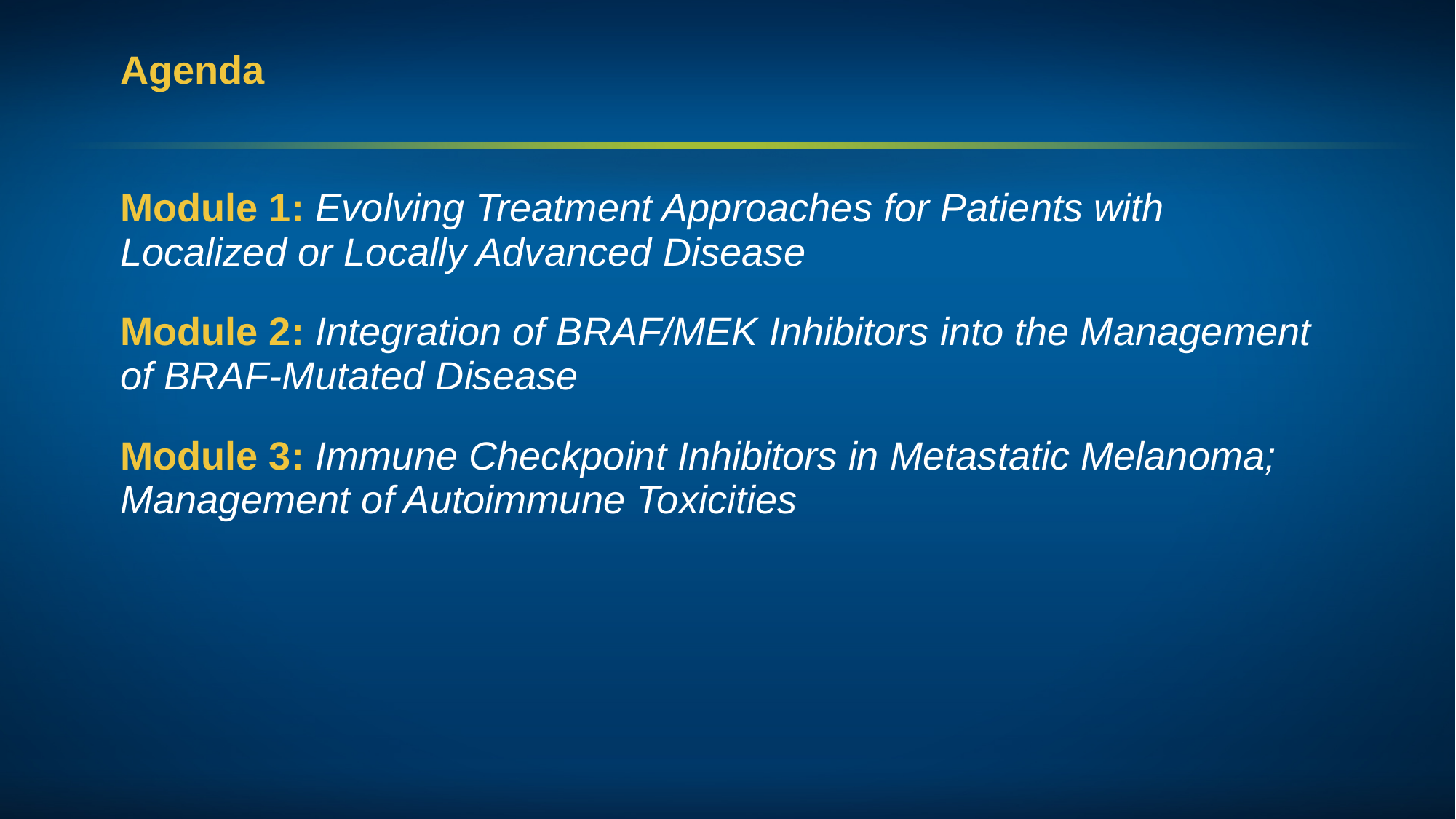

# Agenda
| Module 1: Evolving Treatment Approaches for Patients with Localized or Locally Advanced Disease |
| --- |
| Module 2: Integration of BRAF/MEK Inhibitors into the Management of BRAF-Mutated Disease |
| Module 3: Immune Checkpoint Inhibitors in Metastatic Melanoma; Management of Autoimmune Toxicities |